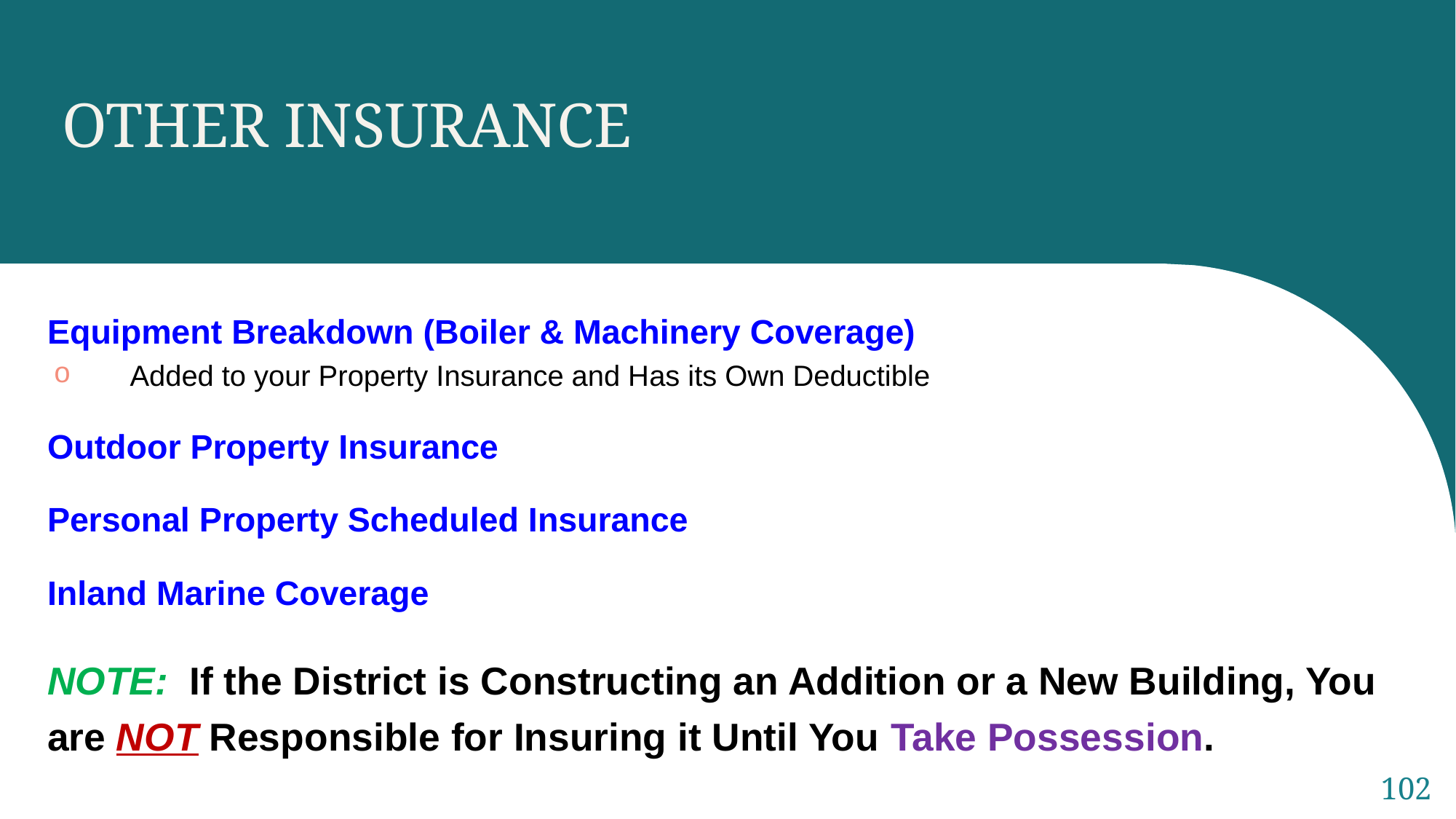

OTHER INSURANCE
Equipment Breakdown (Boiler & Machinery Coverage)
Added to your Property Insurance and Has its Own Deductible

Outdoor Property Insurance

Personal Property Scheduled Insurance

Inland Marine Coverage

NOTE:  If the District is Constructing an Addition or a New Building, You are NOT Responsible for Insuring it Until You Take Possession.

102
Sample Footer Text